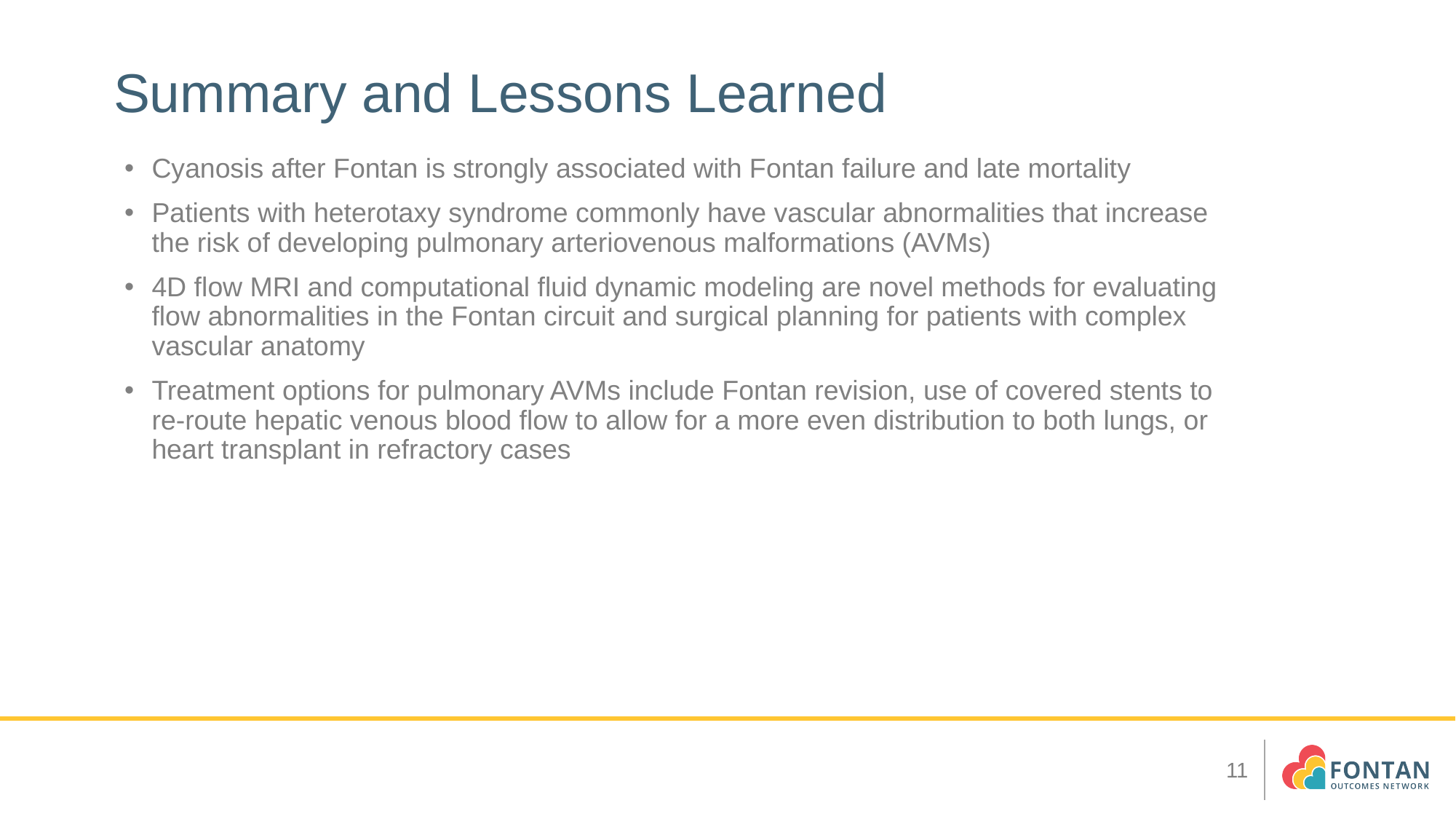

# Summary and Lessons Learned
Cyanosis after Fontan is strongly associated with Fontan failure and late mortality
Patients with heterotaxy syndrome commonly have vascular abnormalities that increase the risk of developing pulmonary arteriovenous malformations (AVMs)
4D flow MRI and computational fluid dynamic modeling are novel methods for evaluating flow abnormalities in the Fontan circuit and surgical planning for patients with complex vascular anatomy
Treatment options for pulmonary AVMs include Fontan revision, use of covered stents to re-route hepatic venous blood flow to allow for a more even distribution to both lungs, or heart transplant in refractory cases
11